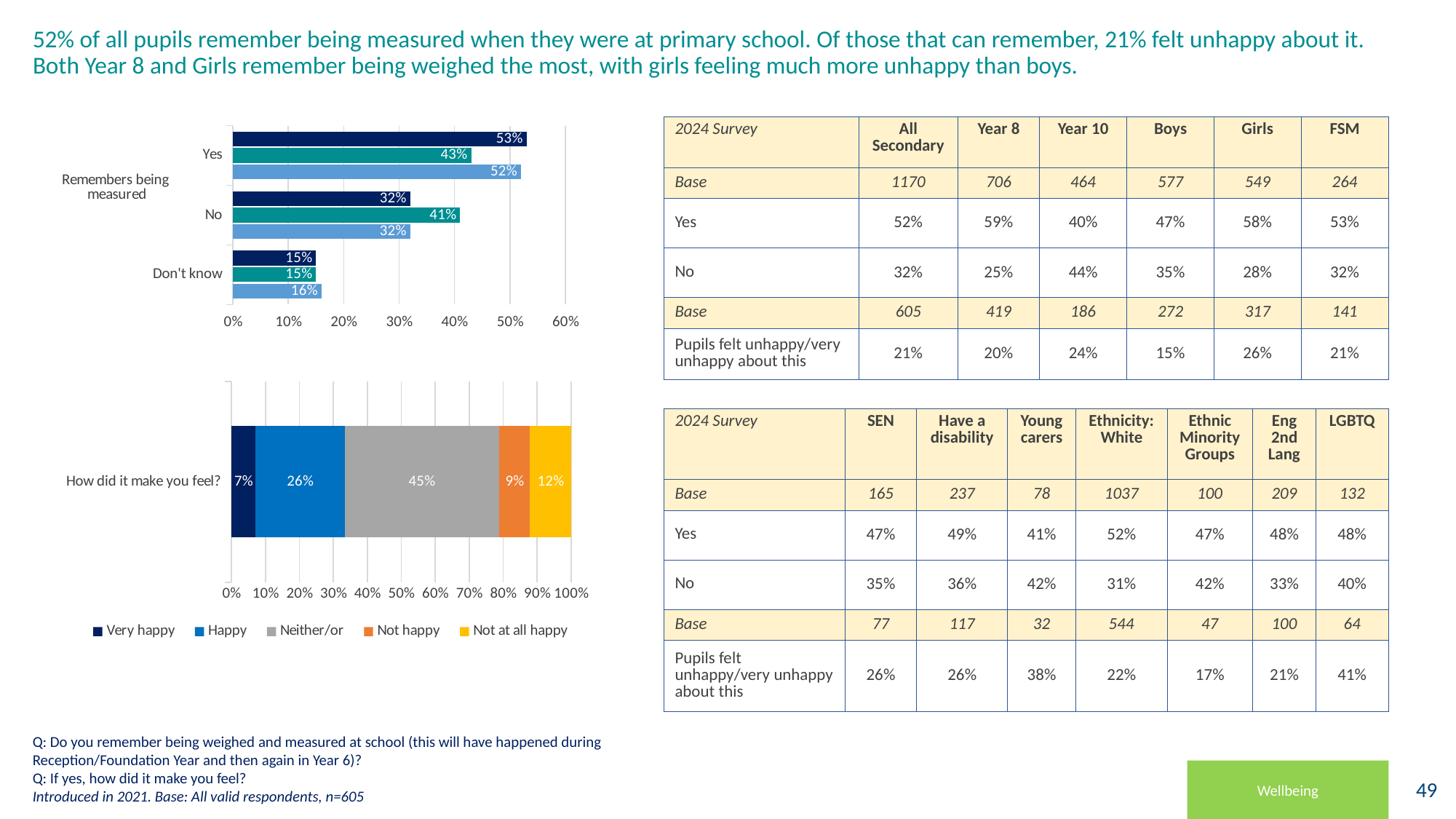

# 52% of all pupils remember being measured when they were at primary school. Of those that can remember, 21% felt unhappy about it. Both Year 8 and Girls remember being weighed the most, with girls feeling much more unhappy than boys.

### Chart: Remembers being
measured

| Category | 2024 | 2023 | 2022 |
|---|---|---|---|
| Don't know | 0.16 | 0.15 | 0.15 |
| No | 0.32 | 0.41 | 0.32 |
| Yes | 0.52 | 0.43 | 0.53 |
| 2024 Survey | All Secondary | Year 8 | Year 10 | Boys | Girls | FSM |
| --- | --- | --- | --- | --- | --- | --- |
| Base | 1170 | 706 | 464 | 577 | 549 | 264 |
| Yes | 52% | 59% | 40% | 47% | 58% | 53% |
| No | 32% | 25% | 44% | 35% | 28% | 32% |
| Base | 605 | 419 | 186 | 272 | 317 | 141 |
| Pupils felt unhappy/very unhappy about this | 21% | 20% | 24% | 15% | 26% | 21% |

### Chart

| Category | Very happy | Happy | Neither/or | Not happy | Not at all happy |
|---|---|---|---|---|---|
| How did it make you feel? | 0.07 | 0.26 | 0.45 | 0.09 | 0.12 |
| 2024 Survey | SEN | Have a disability | Young carers | Ethnicity: White | Ethnic Minority Groups | Eng 2nd Lang | LGBTQ |
| --- | --- | --- | --- | --- | --- | --- | --- |
| Base | 165 | 237 | 78 | 1037 | 100 | 209 | 132 |
| Yes | 47% | 49% | 41% | 52% | 47% | 48% | 48% |
| No | 35% | 36% | 42% | 31% | 42% | 33% | 40% |
| Base | 77 | 117 | 32 | 544 | 47 | 100 | 64 |
| Pupils felt unhappy/very unhappy about this | 26% | 26% | 38% | 22% | 17% | 21% | 41% |
Q: Do you remember being weighed and measured at school (this will have happened during Reception/Foundation Year and then again in Year 6)?
Q: If yes, how did it make you feel?
Introduced in 2021. Base: All valid respondents, n=605
Wellbeing